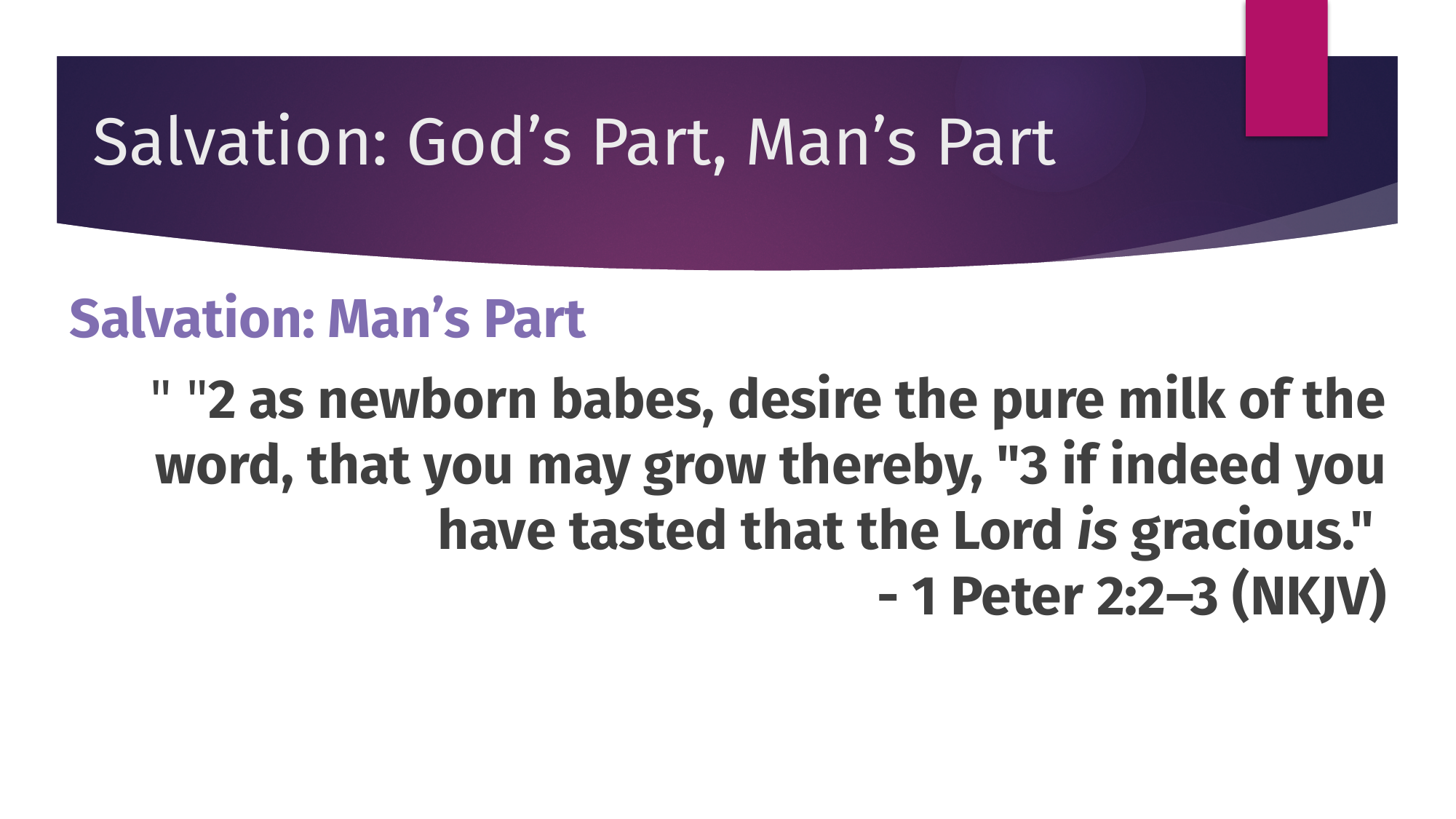

# Salvation: God’s Part, Man’s Part
Salvation: Man’s Part
" "2 as newborn babes, desire the pure milk of the word, that you may grow thereby, "3 if indeed you have tasted that the Lord is gracious."
- 1 Peter 2:2–3 (NKJV)